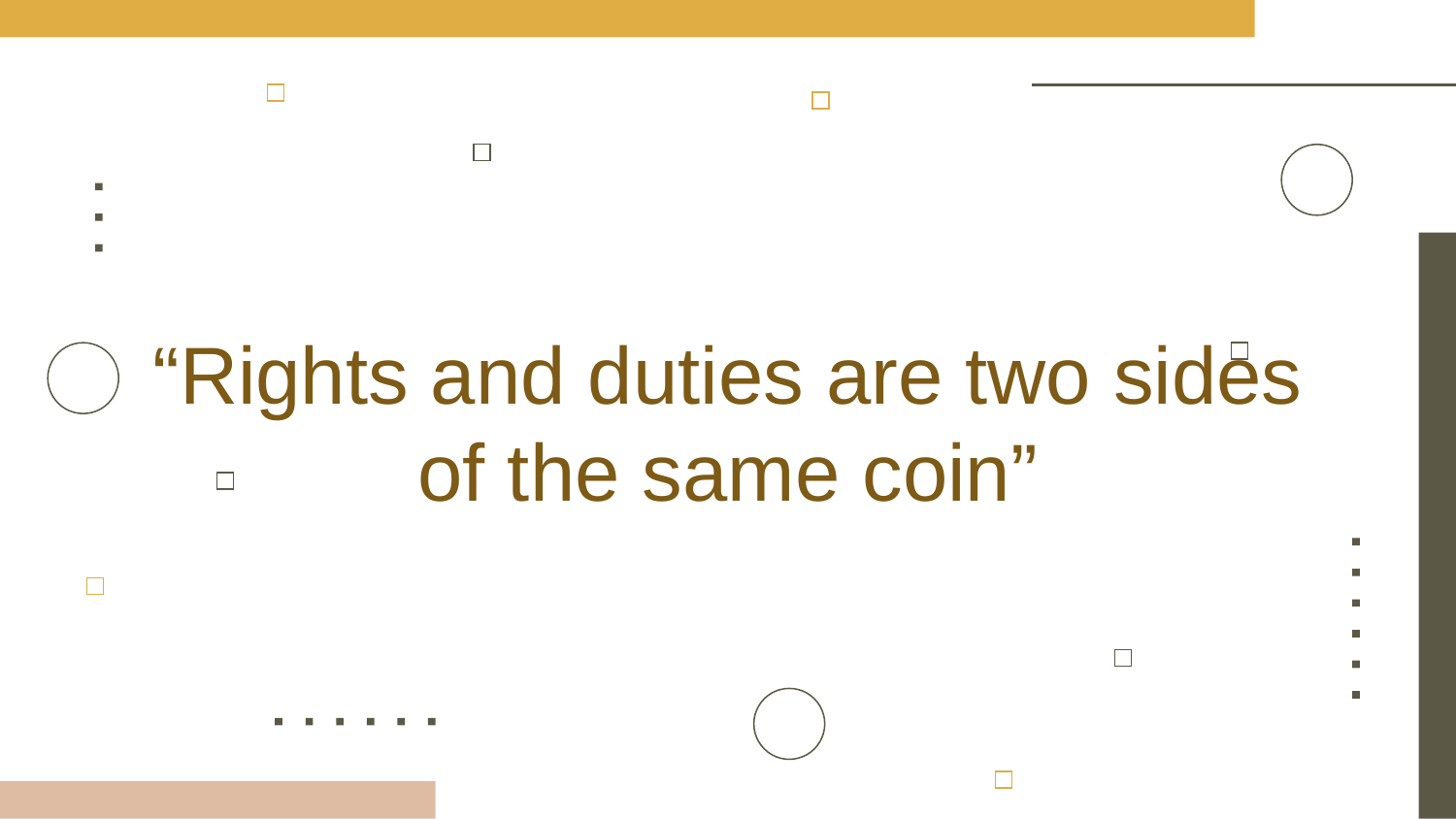

# “Rights and duties are two sides of the same coin”